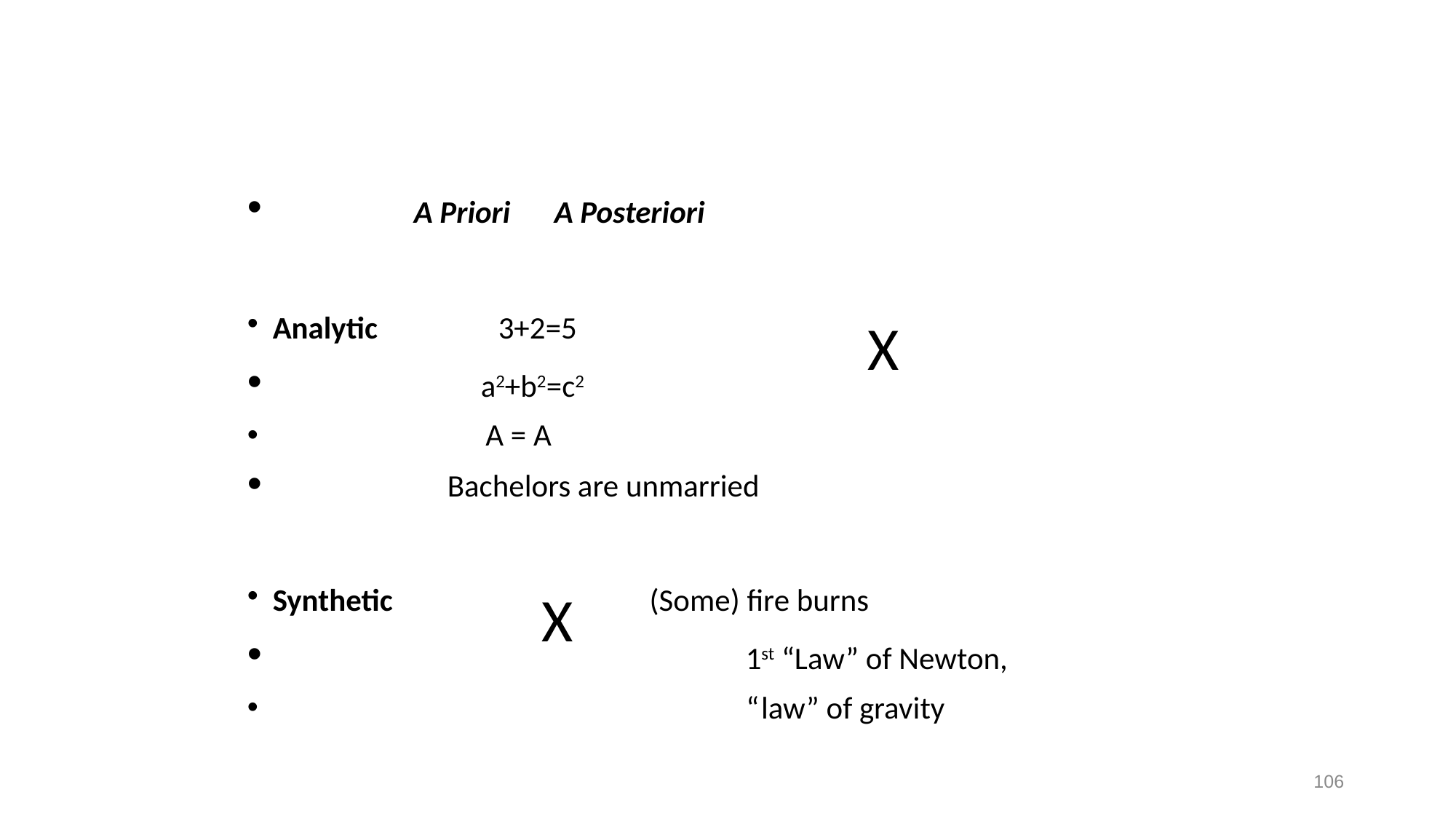

A Priori 		A Posteriori

Analytic	    3+2=5
                      a2+b2=c2
                              A = A
                                Bachelors are unmarried

Synthetic		                    (Some) fire burns
                                                  1st “Law” of Newton,
                                                                   “law” of gravity

X
X
106